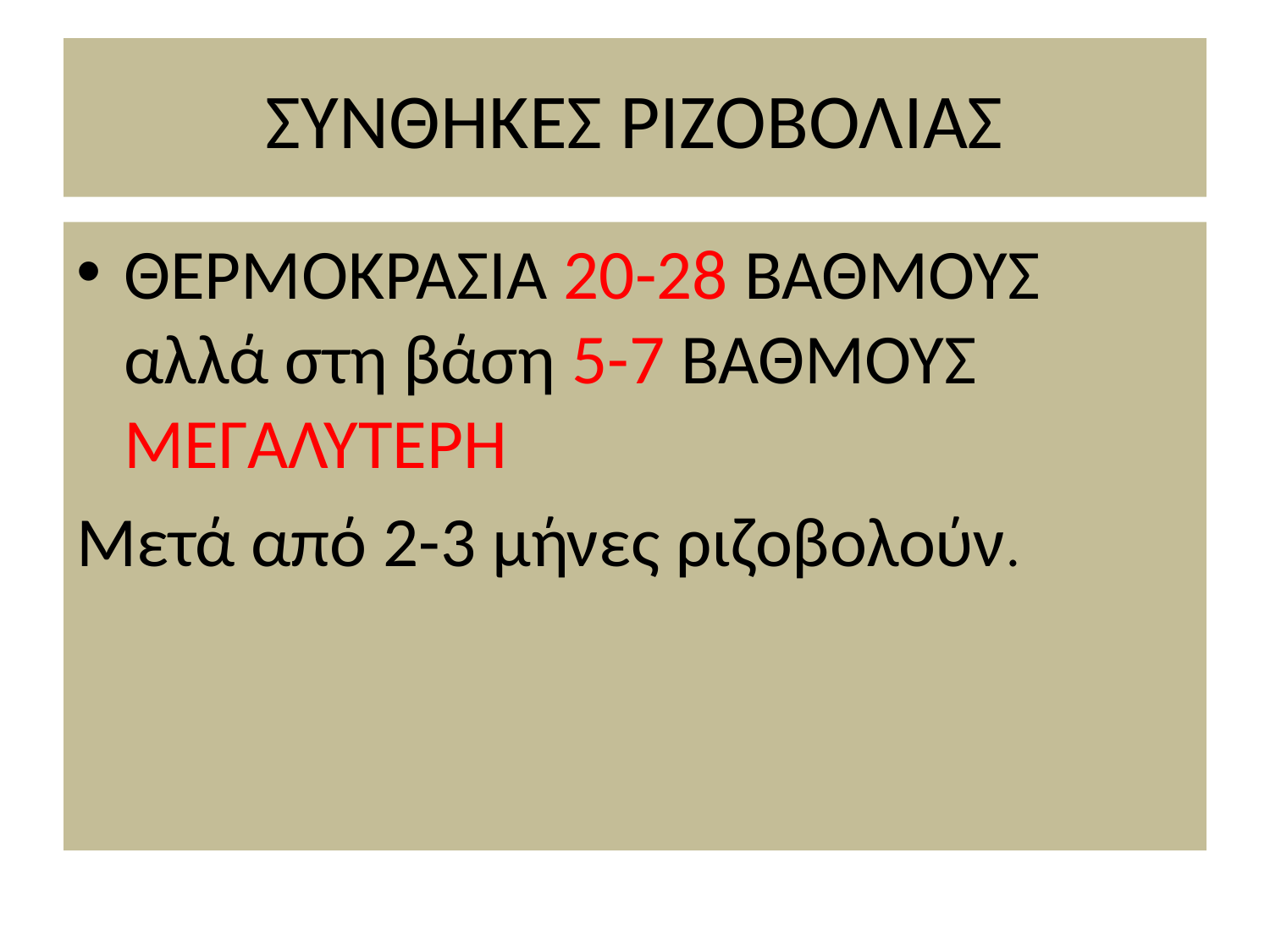

# ΣΥΝΘΗΚΕΣ ΡΙΖΟΒΟΛΙΑΣ
ΘΕΡΜΟΚΡΑΣΙΑ 20-28 ΒΑΘΜΟΥΣ αλλά στη βάση 5-7 ΒΑΘΜΟΥΣ ΜΕΓΑΛΥΤΕΡΗ
Μετά από 2-3 μήνες ριζοβολούν.